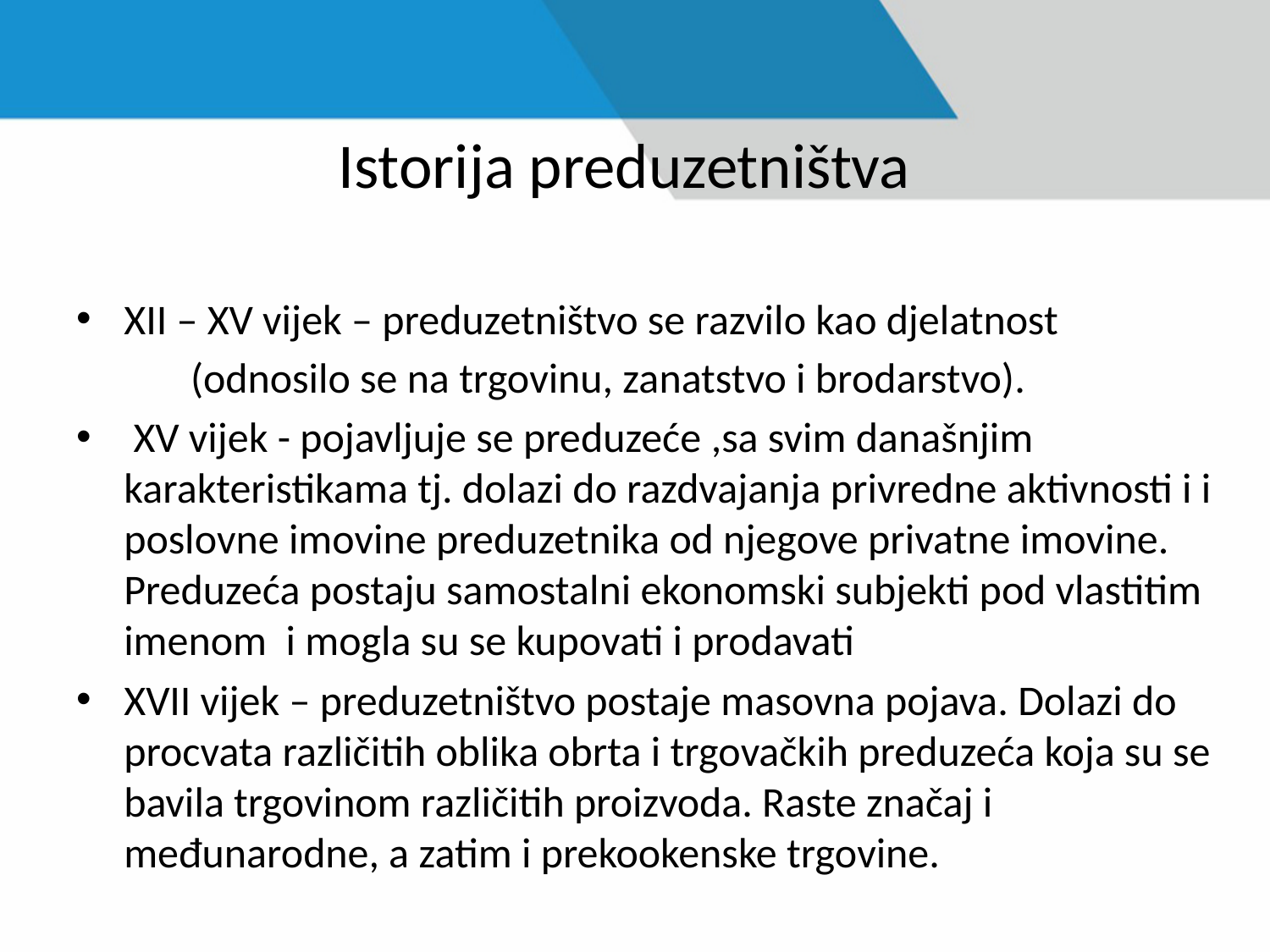

# Istorija preduzetništva
XII – XV vijek – preduzetništvo se razvilo kao djelatnost
            (odnosilo se na trgovinu, zanatstvo i brodarstvo).
 XV vijek - pojavljuje se preduzeće ,sa svim današnjim karakteristikama tj. dolazi do razdvajanja privredne aktivnosti i i poslovne imovine preduzetnika od njegove privatne imovine. Preduzeća postaju samostalni ekonomski subjekti pod vlastitim imenom  i mogla su se kupovati i prodavati
XVII vijek – preduzetništvo postaje masovna pojava. Dolazi do procvata različitih oblika obrta i trgovačkih preduzeća koja su se bavila trgovinom različitih proizvoda. Raste značaj i međunarodne, a zatim i prekookenske trgovine.